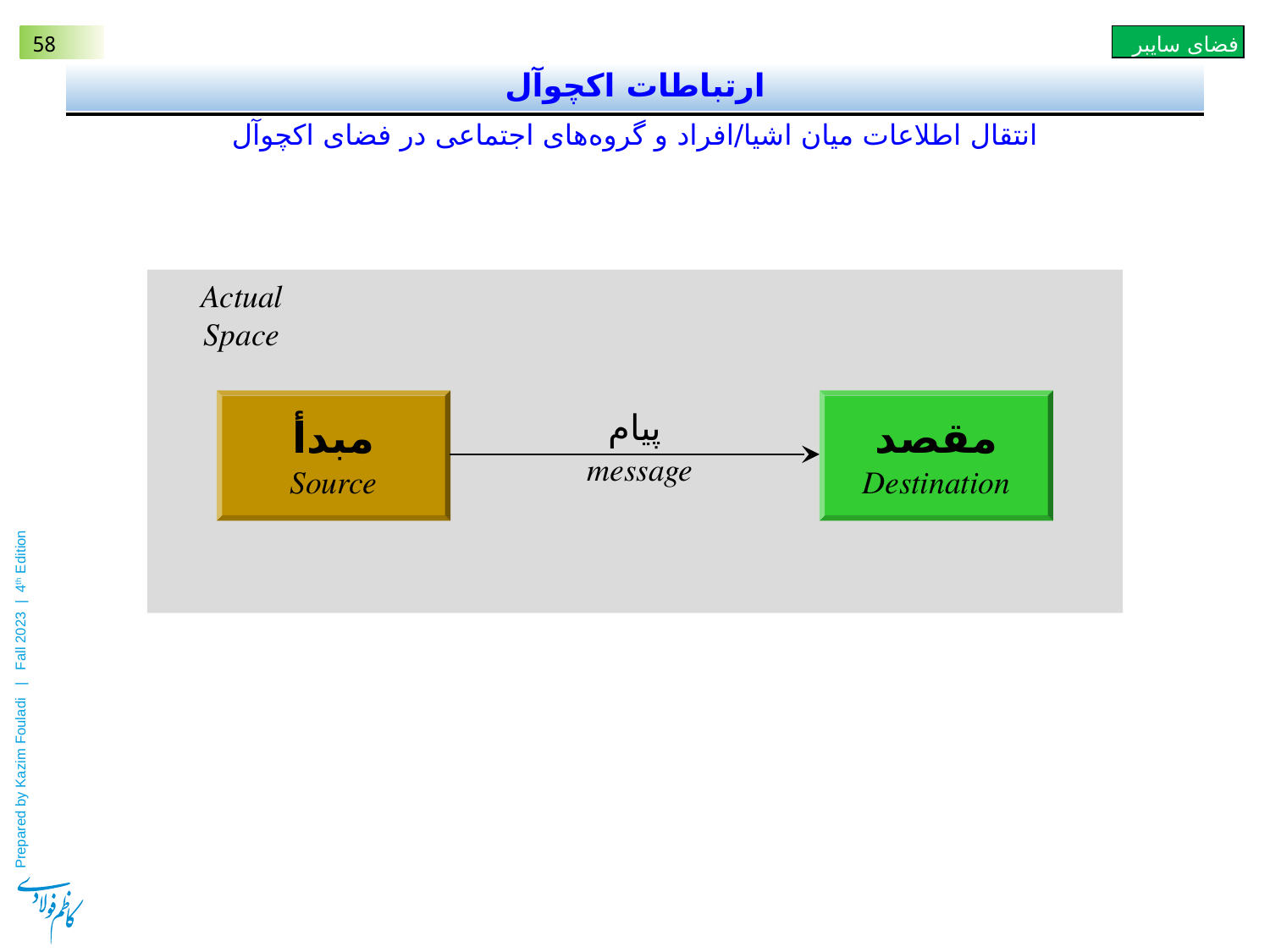

# ارتباطات اکچوآل
انتقال اطلاعات میان اشیا/افراد و گروه‌های اجتماعی در فضای اکچوآل

Actual Space
مبدأ
Source
مقصد
Destination
پیام
message